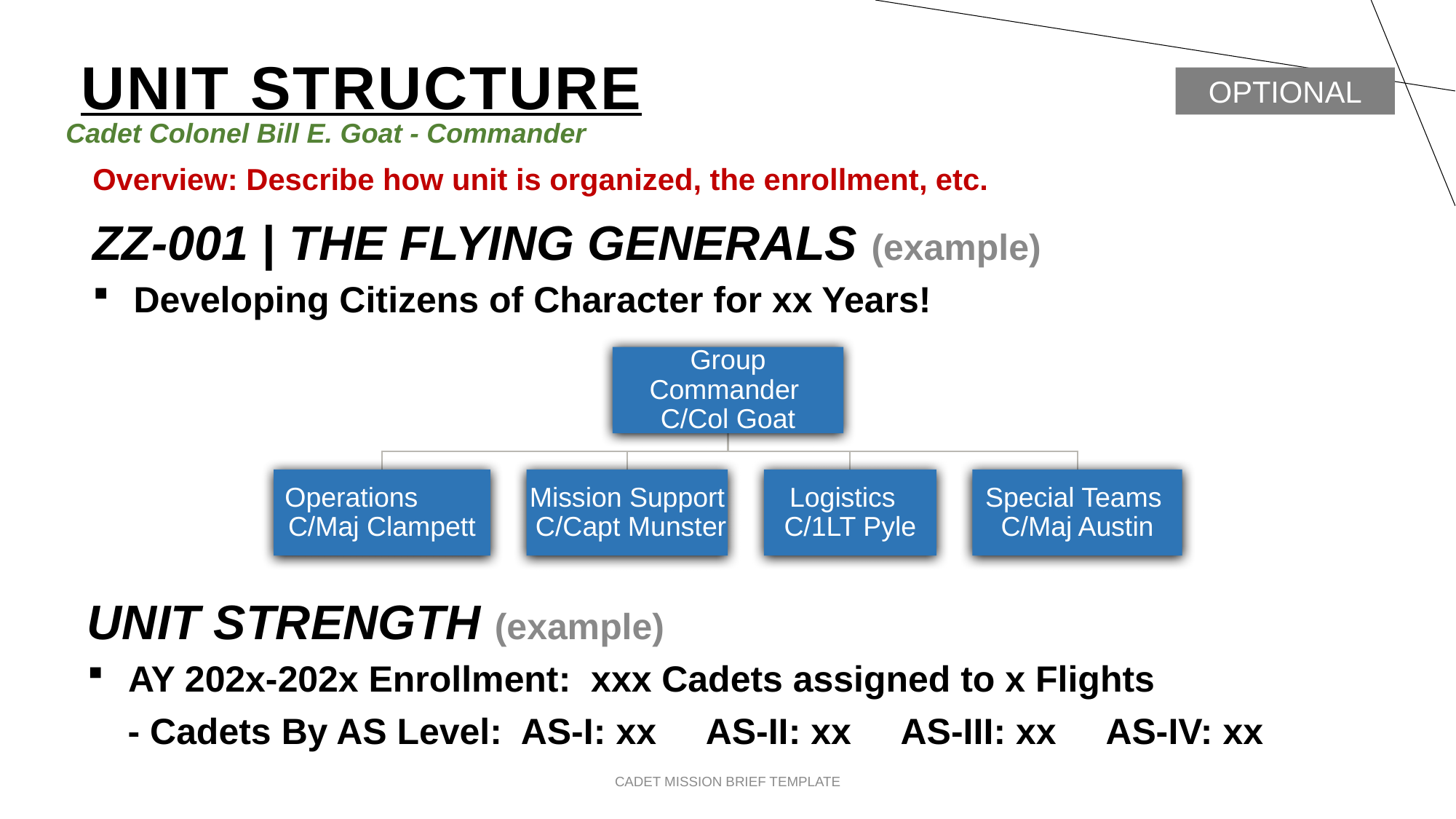

# UNIT STRUCTURE
OPTIONAL
Cadet Colonel Bill E. Goat - Commander

Overview: Describe how unit is organized, the enrollment, etc.
ZZ-001 | THE FLYING GENERALS (example)
Developing Citizens of Character for xx Years!

Group Commander  C/Col Goat
Operations         C/Maj Clampett
Mission Support  C/Capt Munster
Logistics   C/1LT Pyle
Special Teams  C/Maj Austin
UNIT STRENGTH (example)
AY 202x-202x Enrollment:  xxx Cadets assigned to x Flights
    - Cadets By AS Level:  AS-I: xx     AS-II: xx     AS-III: xx     AS-IV: xx
CADET MISSION BRIEF TEMPLATE